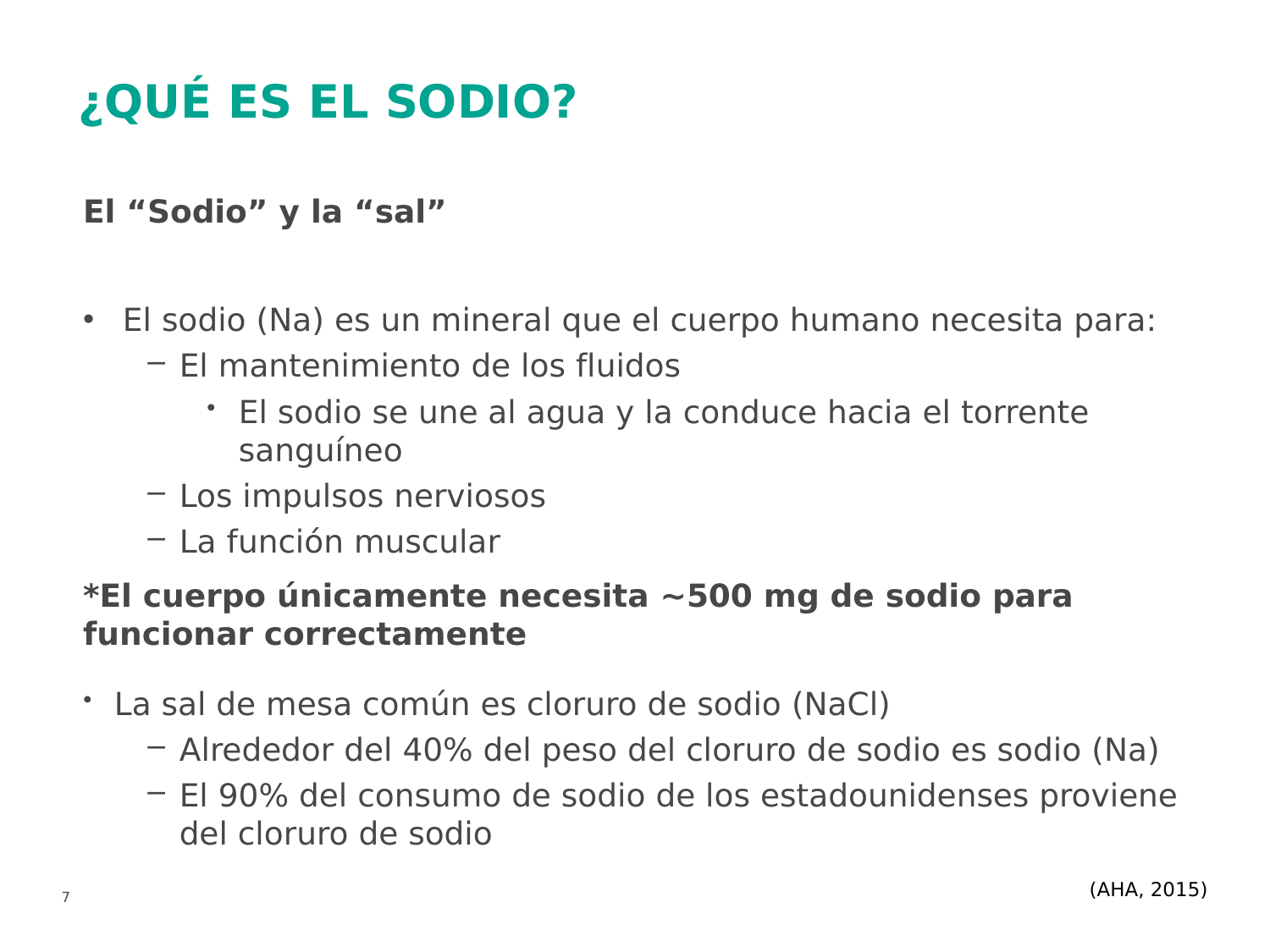

#
¿Qué es el sodio?
El “Sodio” y la “sal”

El sodio (Na) es un mineral que el cuerpo humano necesita para:
El mantenimiento de los fluidos
El sodio se une al agua y la conduce hacia el torrente sanguíneo
Los impulsos nerviosos
La función muscular
*El cuerpo únicamente necesita ~500 mg de sodio para funcionar correctamente
La sal de mesa común es cloruro de sodio (NaCl)
Alrededor del 40% del peso del cloruro de sodio es sodio (Na)
El 90% del consumo de sodio de los estadounidenses proviene del cloruro de sodio

(AHA, 2015)
7